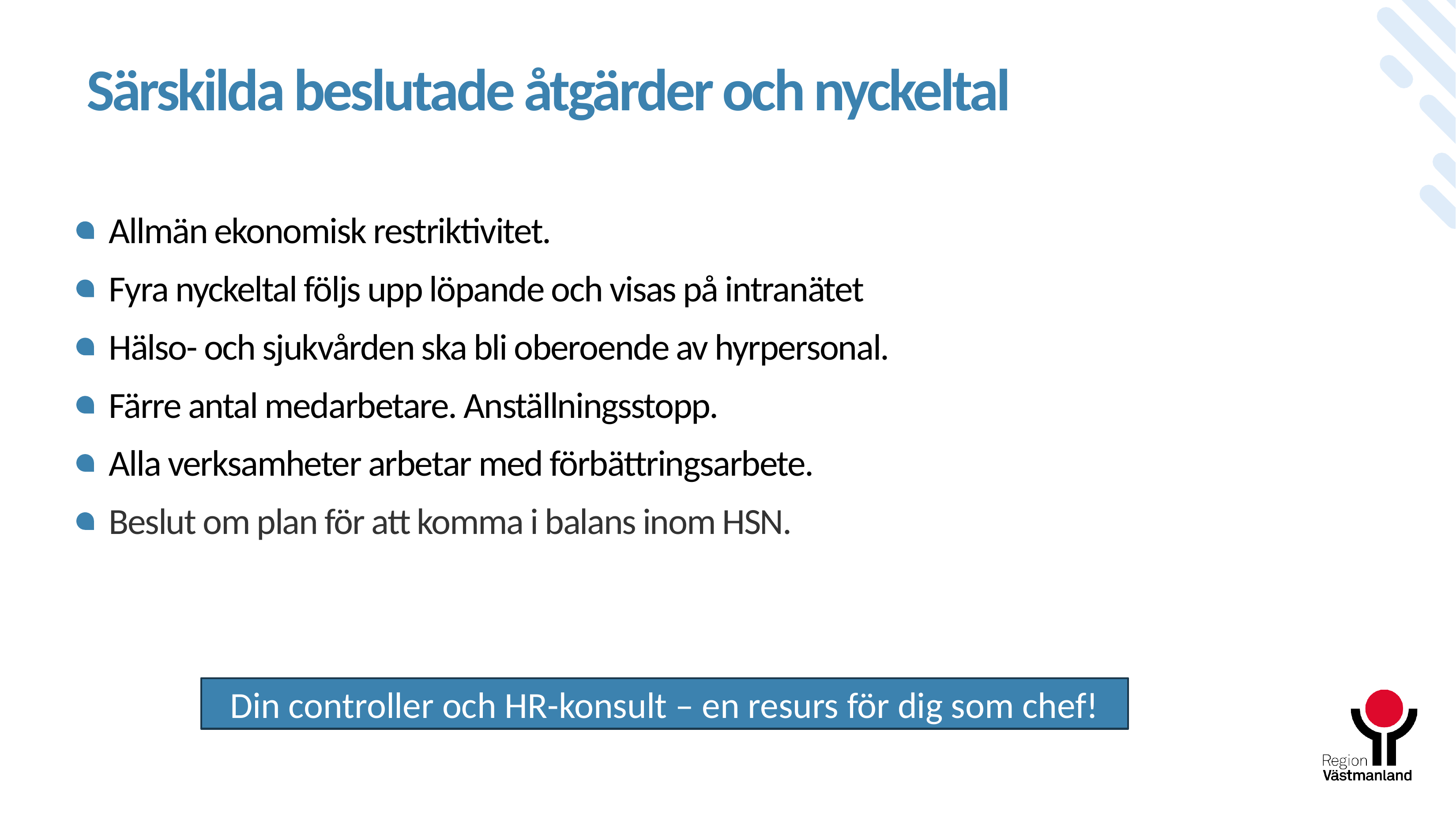

# Särskilda beslutade åtgärder och nyckeltal
 Allmän ekonomisk restriktivitet.
 Fyra nyckeltal följs upp löpande och visas på intranätet
 Hälso- och sjukvården ska bli oberoende av hyrpersonal.
 Färre antal medarbetare. Anställningsstopp.
 Alla verksamheter arbetar med förbättringsarbete.
 Beslut om plan för att komma i balans inom HSN.

Din controller och HR-konsult – en resurs för dig som chef!